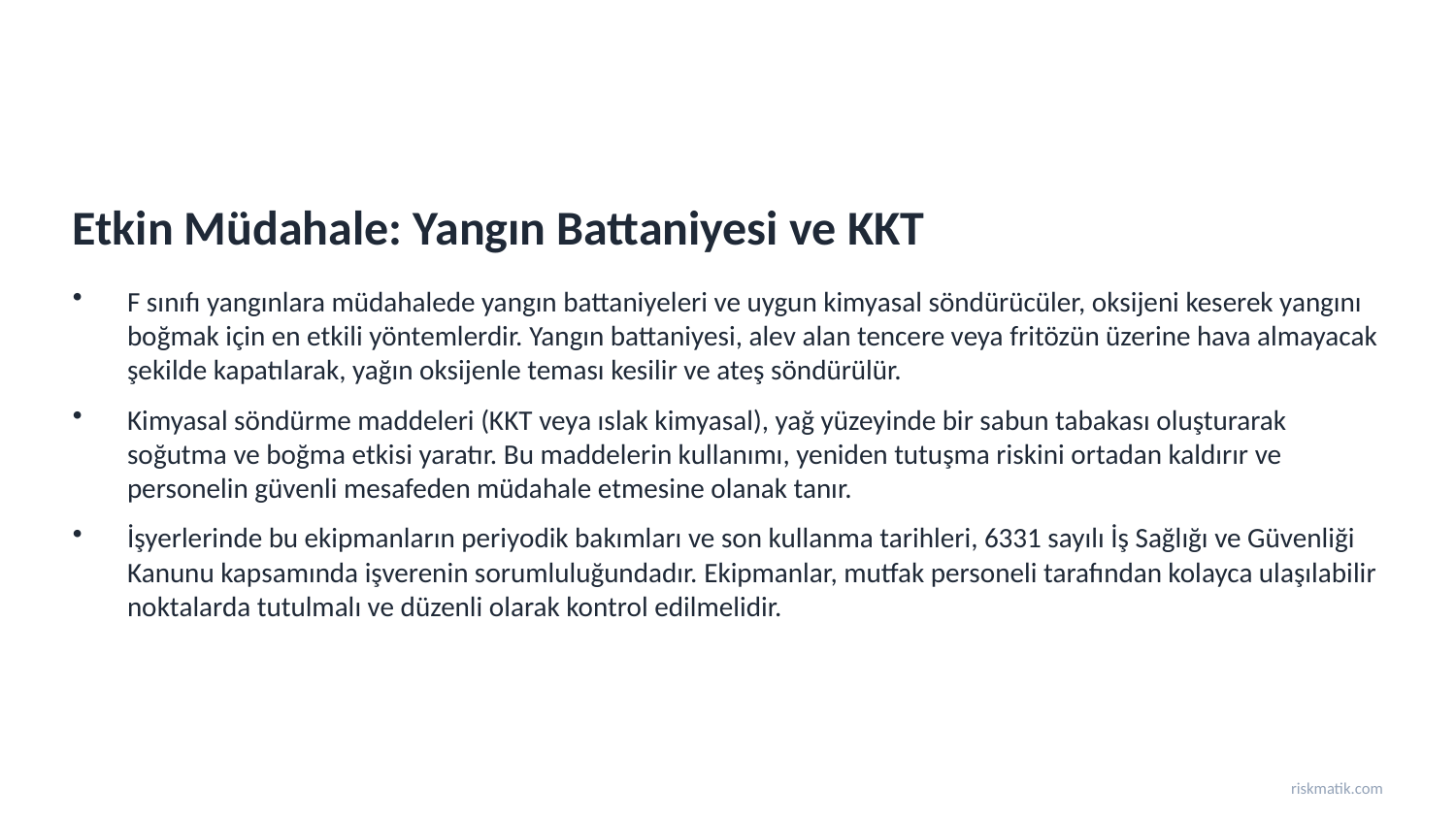

Etkin Müdahale: Yangın Battaniyesi ve KKT
F sınıfı yangınlara müdahalede yangın battaniyeleri ve uygun kimyasal söndürücüler, oksijeni keserek yangını boğmak için en etkili yöntemlerdir. Yangın battaniyesi, alev alan tencere veya fritözün üzerine hava almayacak şekilde kapatılarak, yağın oksijenle teması kesilir ve ateş söndürülür.
Kimyasal söndürme maddeleri (KKT veya ıslak kimyasal), yağ yüzeyinde bir sabun tabakası oluşturarak soğutma ve boğma etkisi yaratır. Bu maddelerin kullanımı, yeniden tutuşma riskini ortadan kaldırır ve personelin güvenli mesafeden müdahale etmesine olanak tanır.
İşyerlerinde bu ekipmanların periyodik bakımları ve son kullanma tarihleri, 6331 sayılı İş Sağlığı ve Güvenliği Kanunu kapsamında işverenin sorumluluğundadır. Ekipmanlar, mutfak personeli tarafından kolayca ulaşılabilir noktalarda tutulmalı ve düzenli olarak kontrol edilmelidir.
riskmatik.com